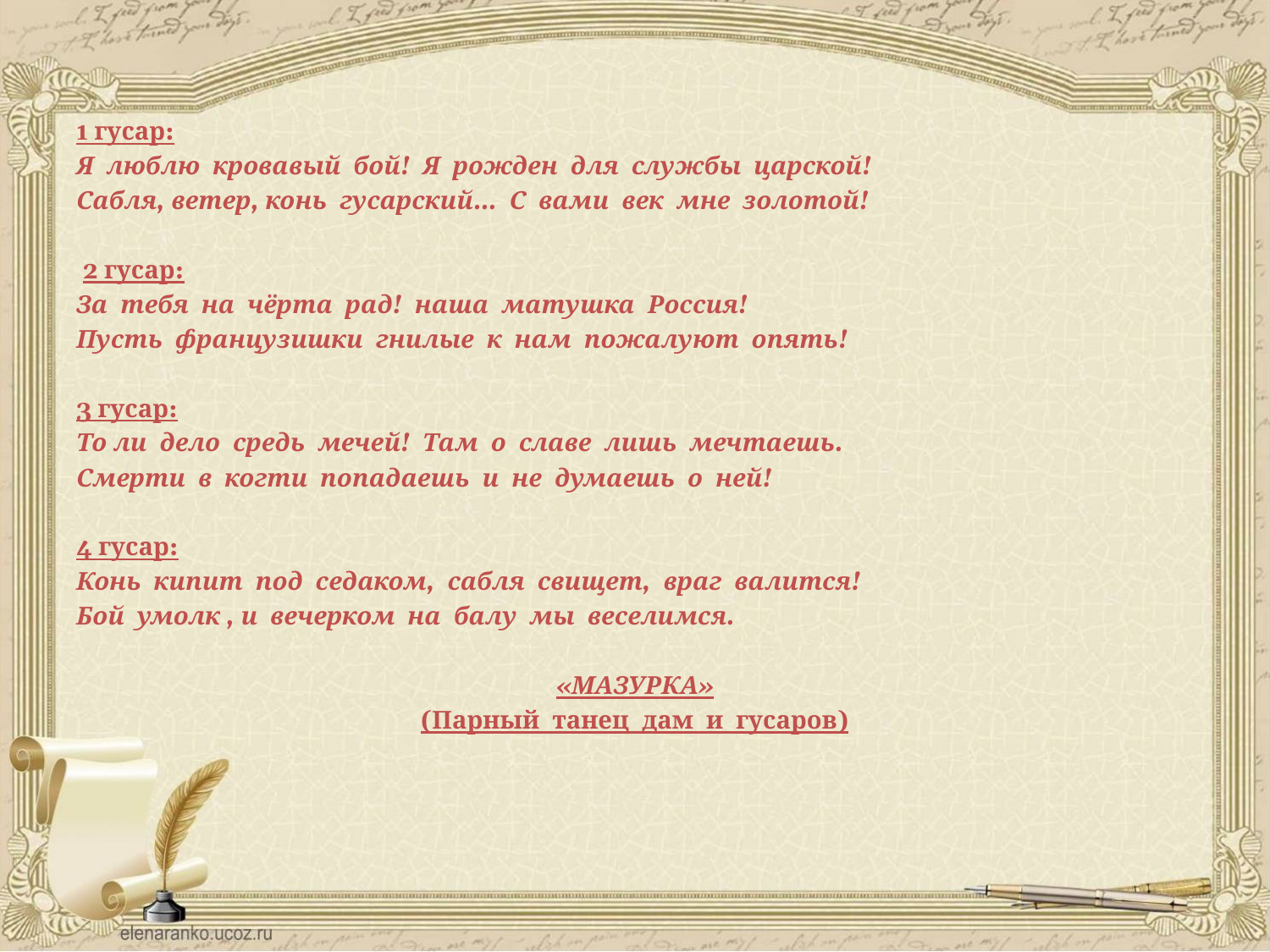

1 гусар:
Я  люблю  кровавый  бой!  Я  рожден  для  службы  царской!
Сабля, ветер, конь  гусарский…  С  вами  век  мне  золотой!

 2 гусар:
За  тебя  на  чёрта  рад!  наша  матушка  Россия!
Пусть  французишки  гнилые  к  нам  пожалуют  опять!

3 гусар:
То ли  дело  средь  мечей!  Там  о  славе  лишь  мечтаешь.
Смерти  в  когти  попадаешь  и  не  думаешь  о  ней!

4 гусар:
Конь  кипит  под  седаком,  сабля  свищет,  враг  валится!
Бой  умолк , и  вечерком  на  балу  мы  веселимся.

«МАЗУРКА»
(Парный  танец  дам  и  гусаров)